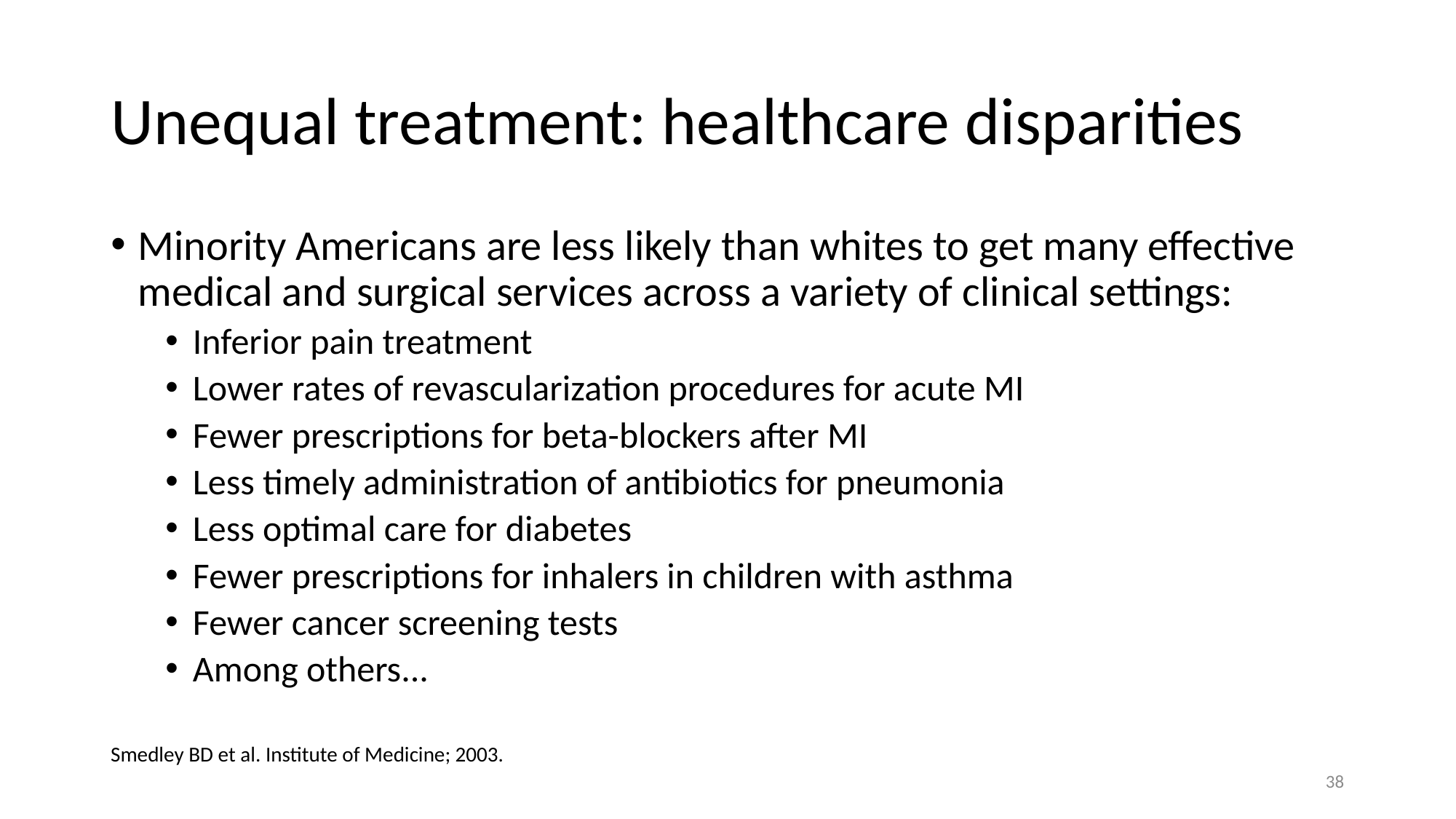

# Unequal treatment: healthcare disparities
Minority Americans are less likely than whites to get many effective medical and surgical services across a variety of clinical settings:
Inferior pain treatment
Lower rates of revascularization procedures for acute MI
Fewer prescriptions for beta-blockers after MI
Less timely administration of antibiotics for pneumonia
Less optimal care for diabetes
Fewer prescriptions for inhalers in children with asthma
Fewer cancer screening tests
Among others...

Smedley BD et al. Institute of Medicine; 2003.
38